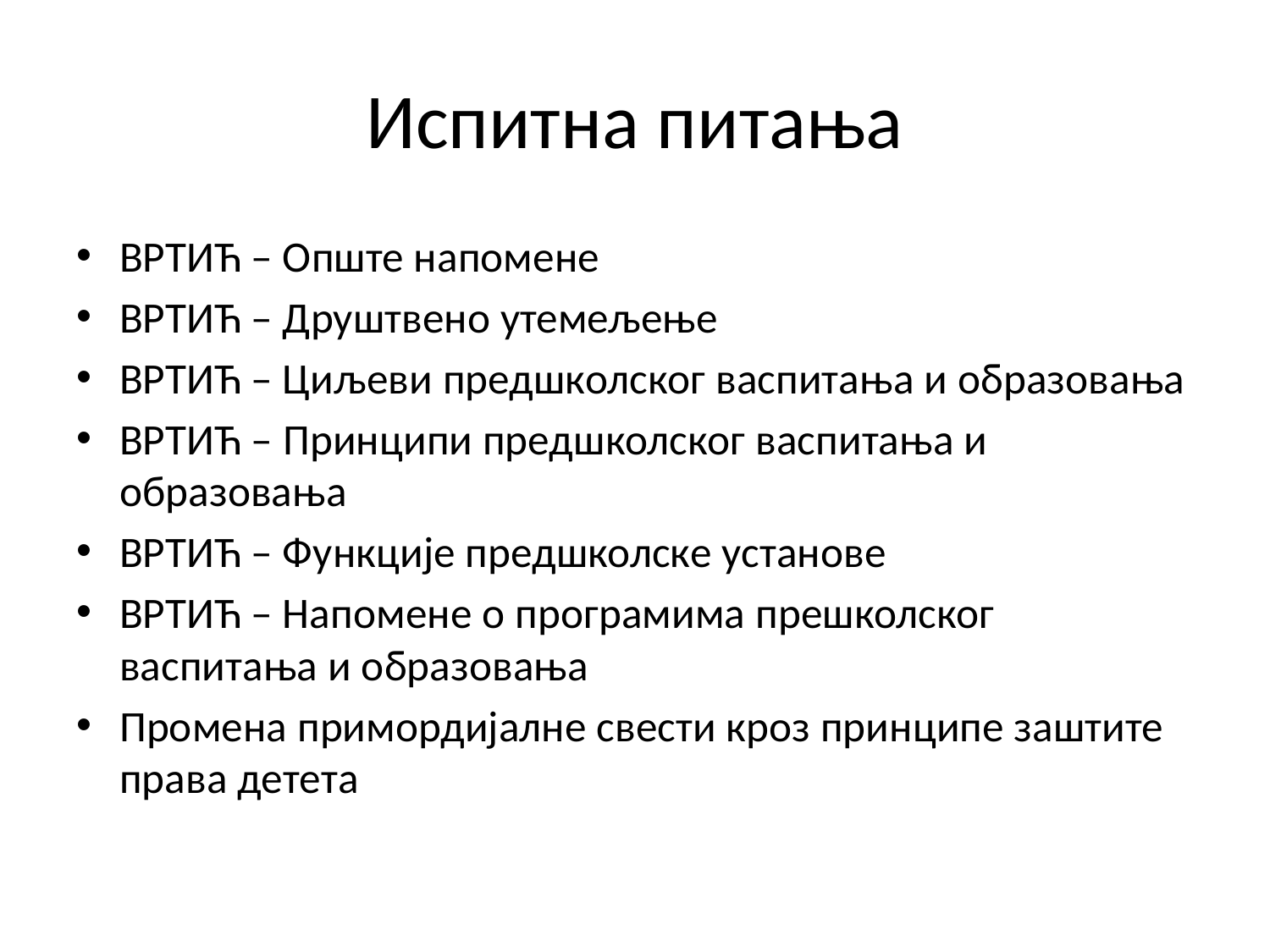

# Испитна питања
ВРТИЋ – Опште напомене
ВРТИЋ – Друштвено утемељење
ВРТИЋ – Циљеви предшколског васпитања и образовања
ВРТИЋ – Принципи предшколског васпитања и образовања
ВРТИЋ – Функције предшколске установе
ВРТИЋ – Напомене о програмима прешколског васпитања и образовања
Промена примордијалне свести кроз принципе заштите права детета